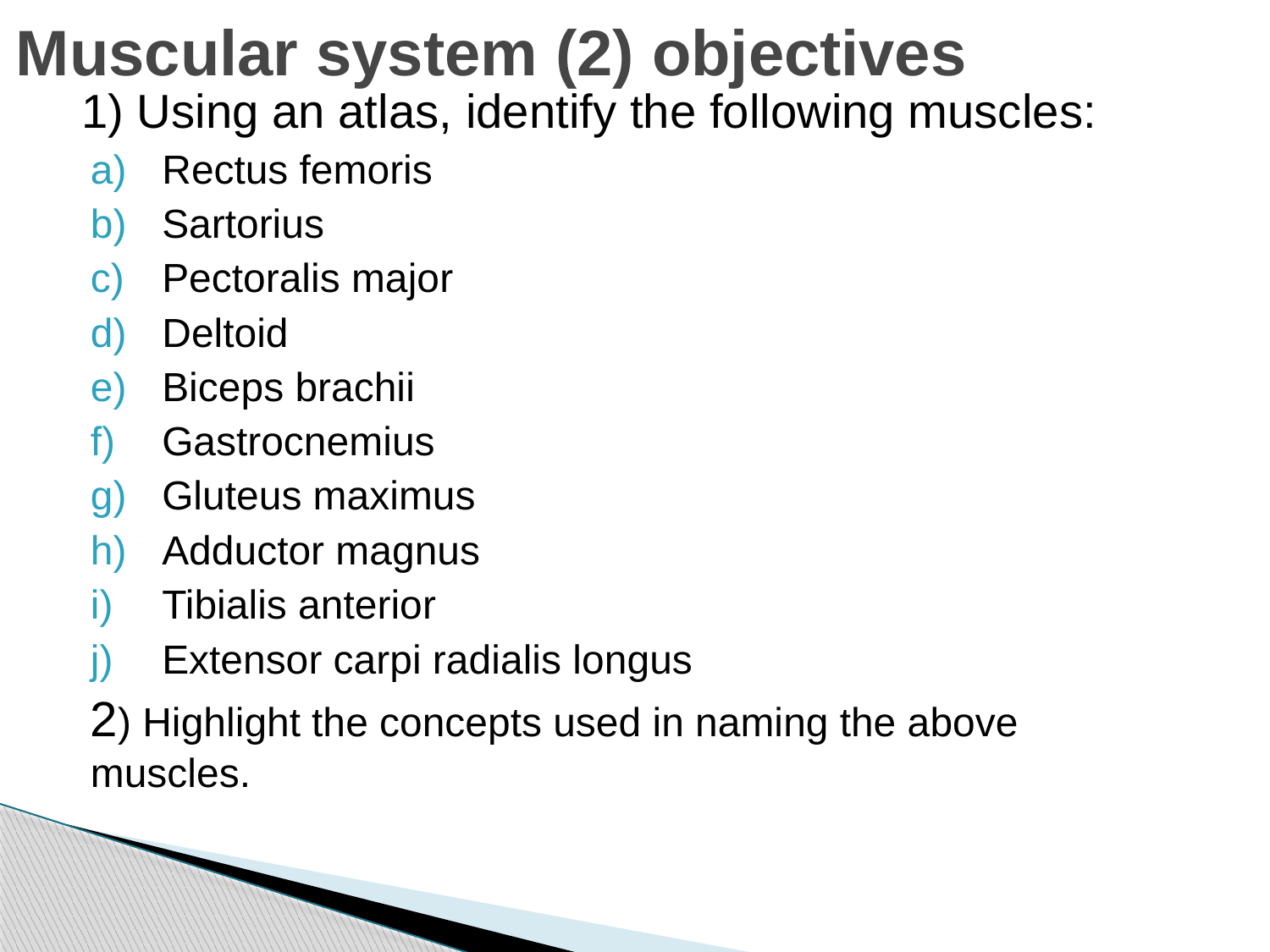

# Muscular system (2) objectives
  1) Using an atlas, identify the following muscles:
Rectus femoris
Sartorius
Pectoralis major
Deltoid
Biceps brachii
Gastrocnemius
Gluteus maximus
Adductor magnus
Tibialis anterior
Extensor carpi radialis longus
2) Highlight the concepts used in naming the above muscles.